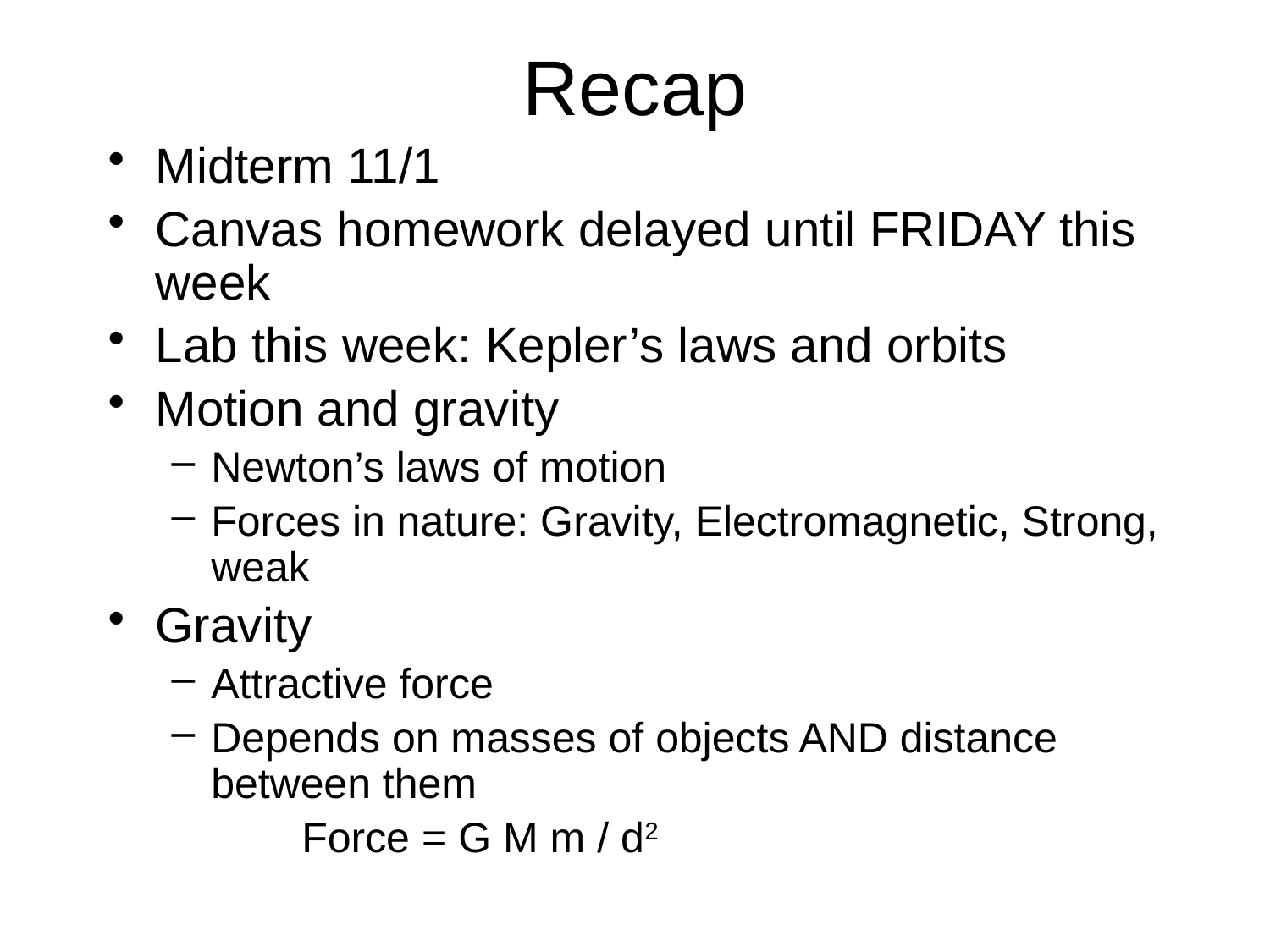

# Recap
Midterm 11/1
Canvas homework delayed until FRIDAY this week
Lab this week: Kepler’s laws and orbits
Motion and gravity
Newton’s laws of motion
Forces in nature: Gravity, Electromagnetic, Strong, weak
Gravity
Attractive force
Depends on masses of objects AND distance between them
           Force = G M m / d2